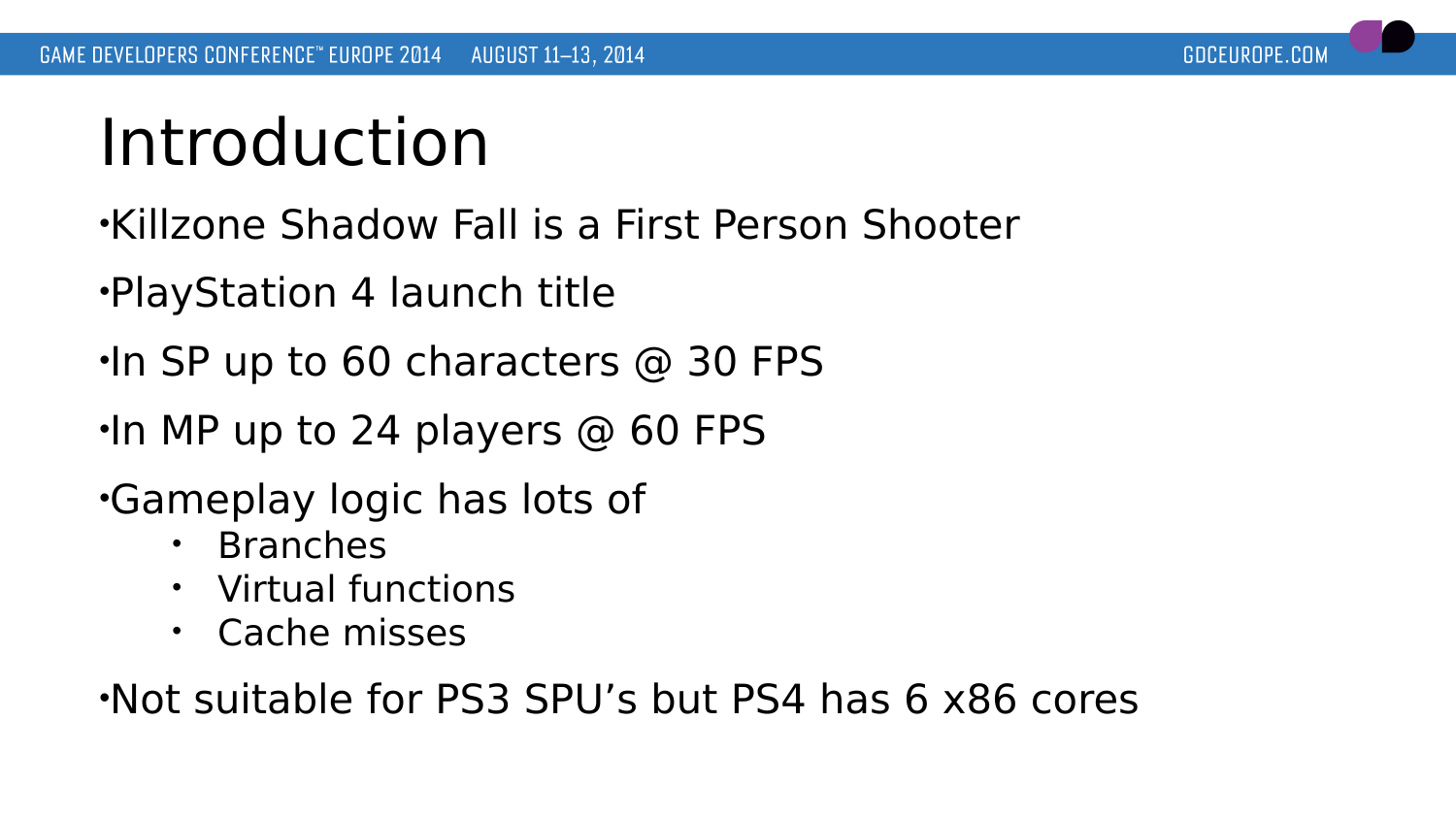

# Introduction
Killzone Shadow Fall is a First Person Shooter
PlayStation 4 launch title
In SP up to 60 characters @ 30 FPS
In MP up to 24 players @ 60 FPS
Gameplay logic has lots of
Branches
Virtual functions
Cache misses
Not suitable for PS3 SPU’s but PS4 has 6 x86 cores